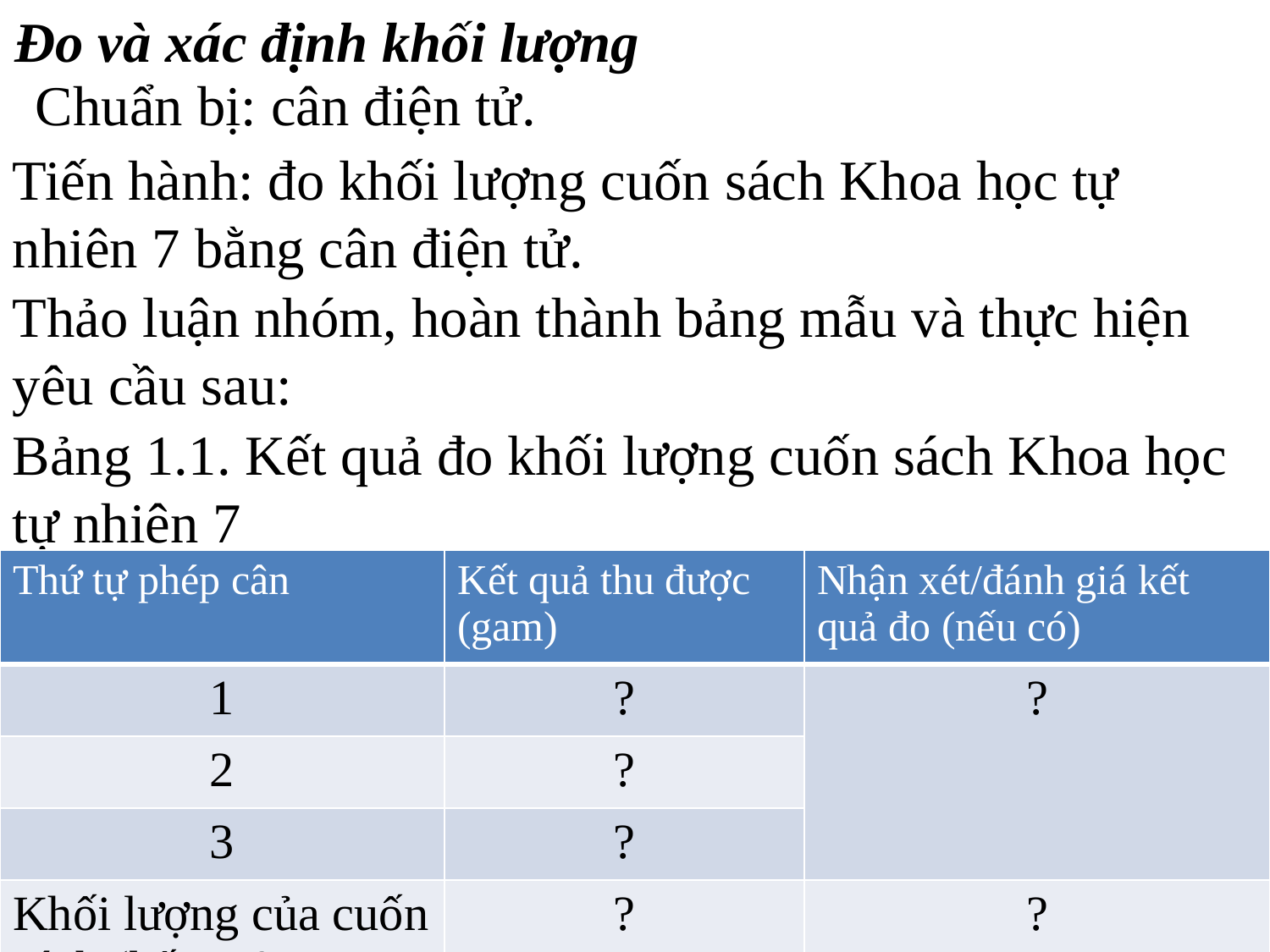

Đo và xác định khối lượng
Chuẩn bị: cân điện tử.
Tiến hành: đo khối lượng cuốn sách Khoa học tự nhiên 7 bằng cân điện tử.
Thảo luận nhóm, hoàn thành bảng mẫu và thực hiện yêu cầu sau:
Bảng 1.1. Kết quả đo khối lượng cuốn sách Khoa học tự nhiên 7
| Thứ tự phép cân | Kết quả thu được (gam) | Nhận xét/đánh giá kết quả đo (nếu có) |
| --- | --- | --- |
| 1 | ? | ? |
| 2 | ? |  |
| 3 | ? |  |
| Khối lượng của cuốn sách (kết quả trung bình) | ? | ? |